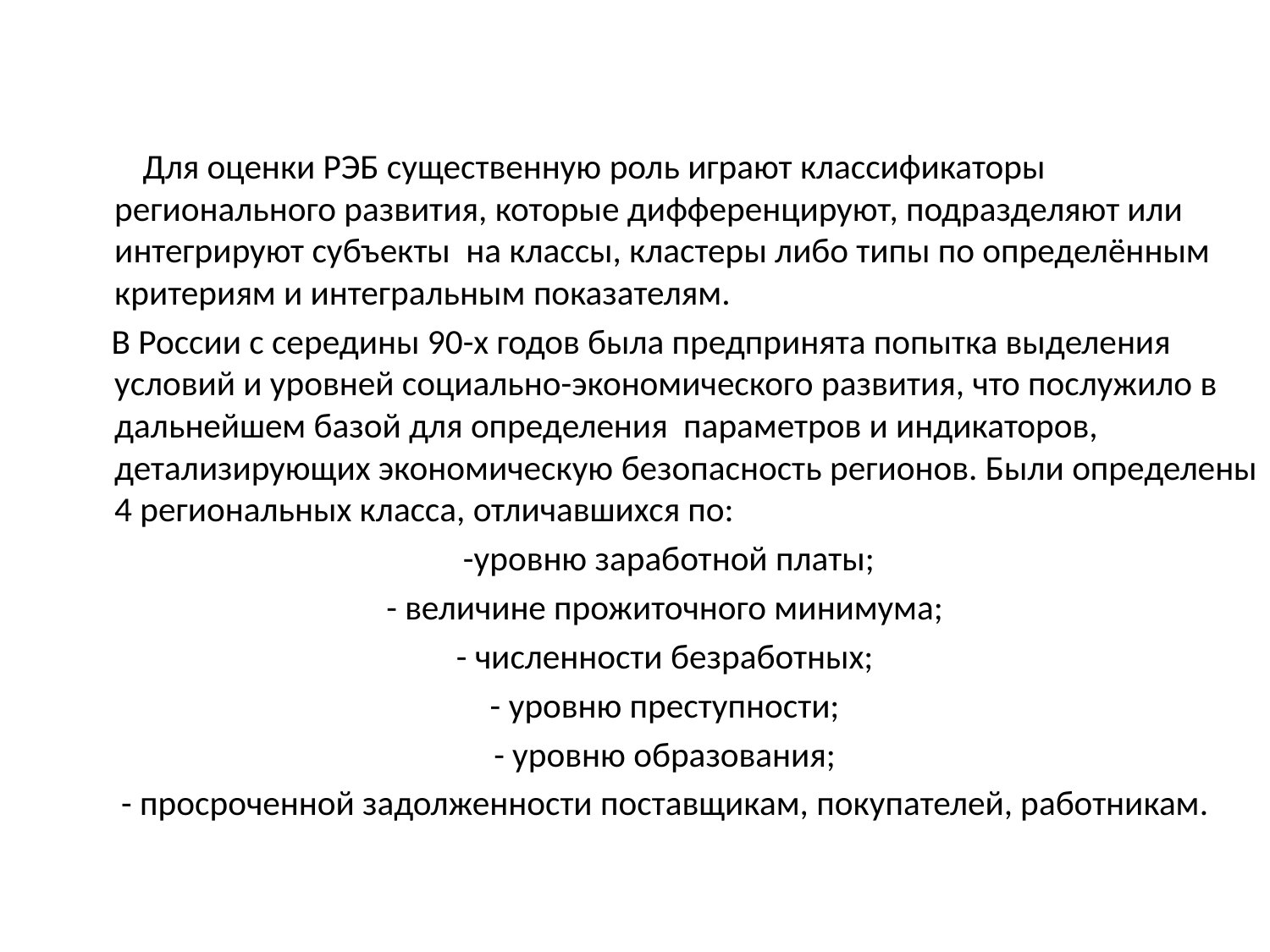

Для оценки РЭБ существенную роль играют классификаторы регионального развития, которые дифференцируют, подразделяют или интегрируют субъекты  на классы, кластеры либо типы по определённым критериям и интегральным показателям.
     В России с середины 90-х годов была предпринята попытка выделения условий и уровней социально-экономического развития, что послужило в дальнейшем базой для определения  параметров и индикаторов, детализирующих экономическую безопасность регионов. Были определены 4 региональных класса, отличавшихся по:
 -уровню заработной платы;
- величине прожиточного минимума;
- численности безработных;
- уровню преступности;
- уровню образования;
- просроченной задолженности поставщикам, покупателей, работникам.